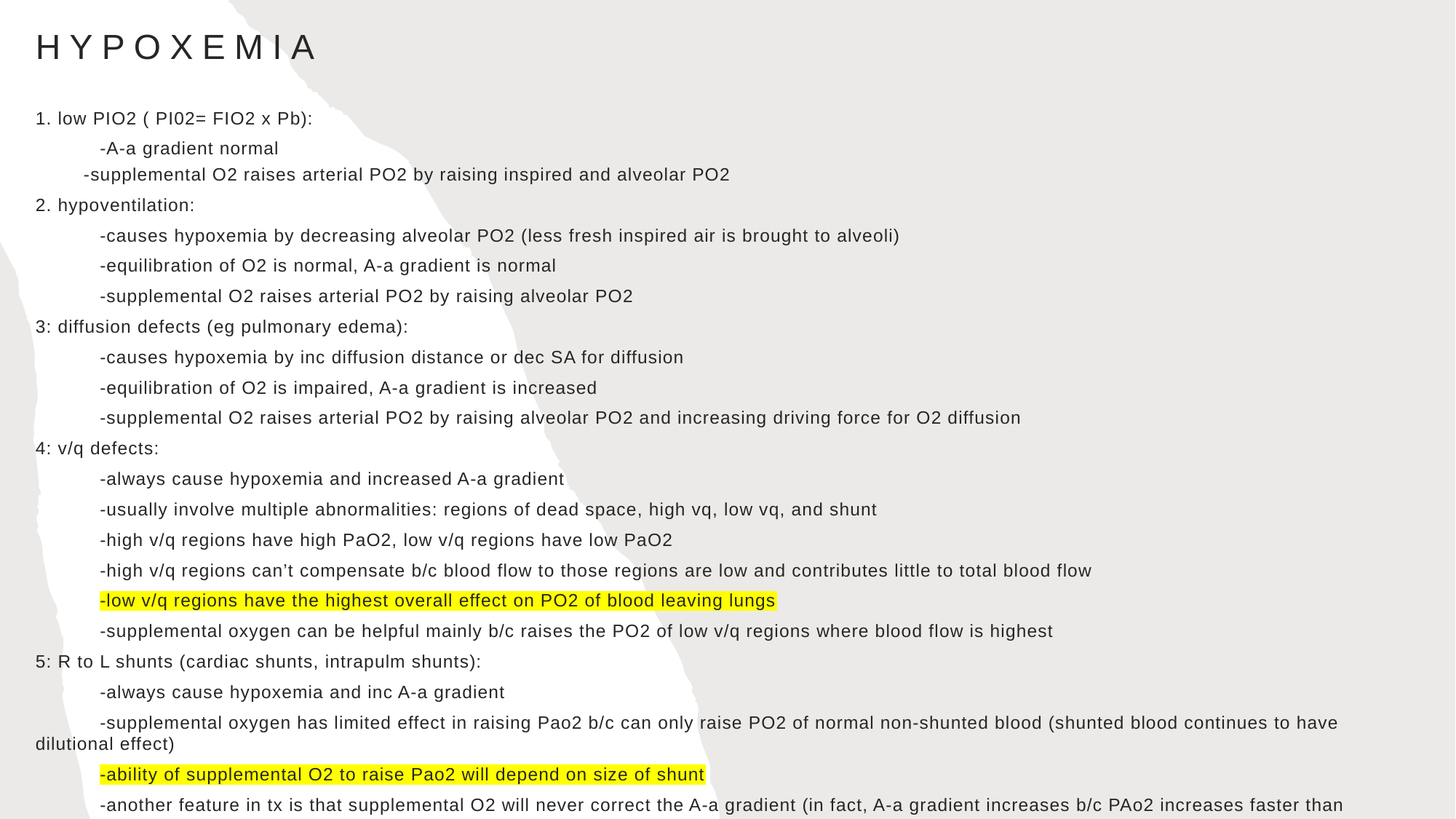

Hypoxemia

1. low PIO2 ( PI02= FIO2 x Pb):
	-A-a gradient normal
	-supplemental O2 raises arterial PO2 by raising inspired and alveolar PO2
2. hypoventilation:
	-causes hypoxemia by decreasing alveolar PO2 (less fresh inspired air is brought to alveoli)
	-equilibration of O2 is normal, A-a gradient is normal
	-supplemental O2 raises arterial PO2 by raising alveolar PO2
3: diffusion defects (eg pulmonary edema):
	-causes hypoxemia by inc diffusion distance or dec SA for diffusion
	-equilibration of O2 is impaired, A-a gradient is increased
	-supplemental O2 raises arterial PO2 by raising alveolar PO2 and increasing driving force for O2 diffusion
4: v/q defects:
	-always cause hypoxemia and increased A-a gradient
	-usually involve multiple abnormalities: regions of dead space, high vq, low vq, and shunt
		-high v/q regions have high PaO2, low v/q regions have low PaO2
		-high v/q regions can’t compensate b/c blood flow to those regions are low and contributes little to total blood flow
		-low v/q regions have the highest overall effect on PO2 of blood leaving lungs
	-supplemental oxygen can be helpful mainly b/c raises the PO2 of low v/q regions where blood flow is highest
5: R to L shunts (cardiac shunts, intrapulm shunts):
	-always cause hypoxemia and inc A-a gradient
	-supplemental oxygen has limited effect in raising Pao2 b/c can only raise PO2 of normal non-shunted blood (shunted blood continues to have dilutional effect)
	-ability of supplemental O2 to raise Pao2 will depend on size of shunt
	-another feature in tx is that supplemental O2 will never correct the A-a gradient (in fact, A-a gradient increases b/c PAo2 increases faster than PaO2)

#